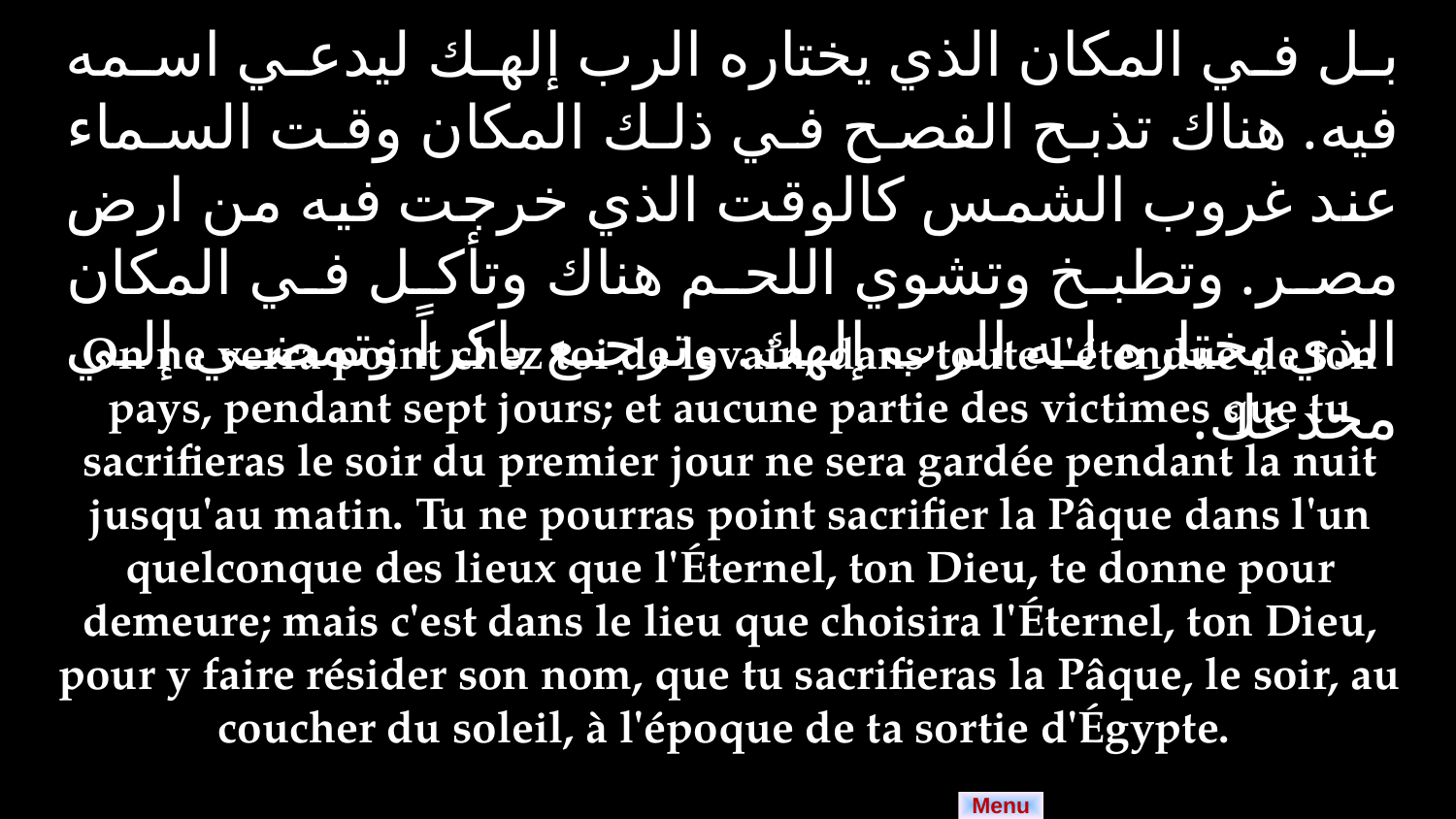

بل في المكان الذي يختاره الرب إلهك ليدعي اسمه فيه. هناك تذبح الفصح في ذلك المكان وقت السماء عند غروب الشمس كالوقت الذي خرجت فيه من ارض مصر. وتطبخ وتشوي اللحم هناك وتأكل في المكان الذي يختاره له الرب إلهك. وترجع باكراً وتمضي إلي مخدعك.
On ne verra point chez toi de levain, dans toute l'étendue de ton pays, pendant sept jours; et aucune partie des victimes que tu sacrifieras le soir du premier jour ne sera gardée pendant la nuit jusqu'au matin. Tu ne pourras point sacrifier la Pâque dans l'un quelconque des lieux que l'Éternel, ton Dieu, te donne pour demeure; mais c'est dans le lieu que choisira l'Éternel, ton Dieu, pour y faire résider son nom, que tu sacrifieras la Pâque, le soir, au coucher du soleil, à l'époque de ta sortie d'Égypte.